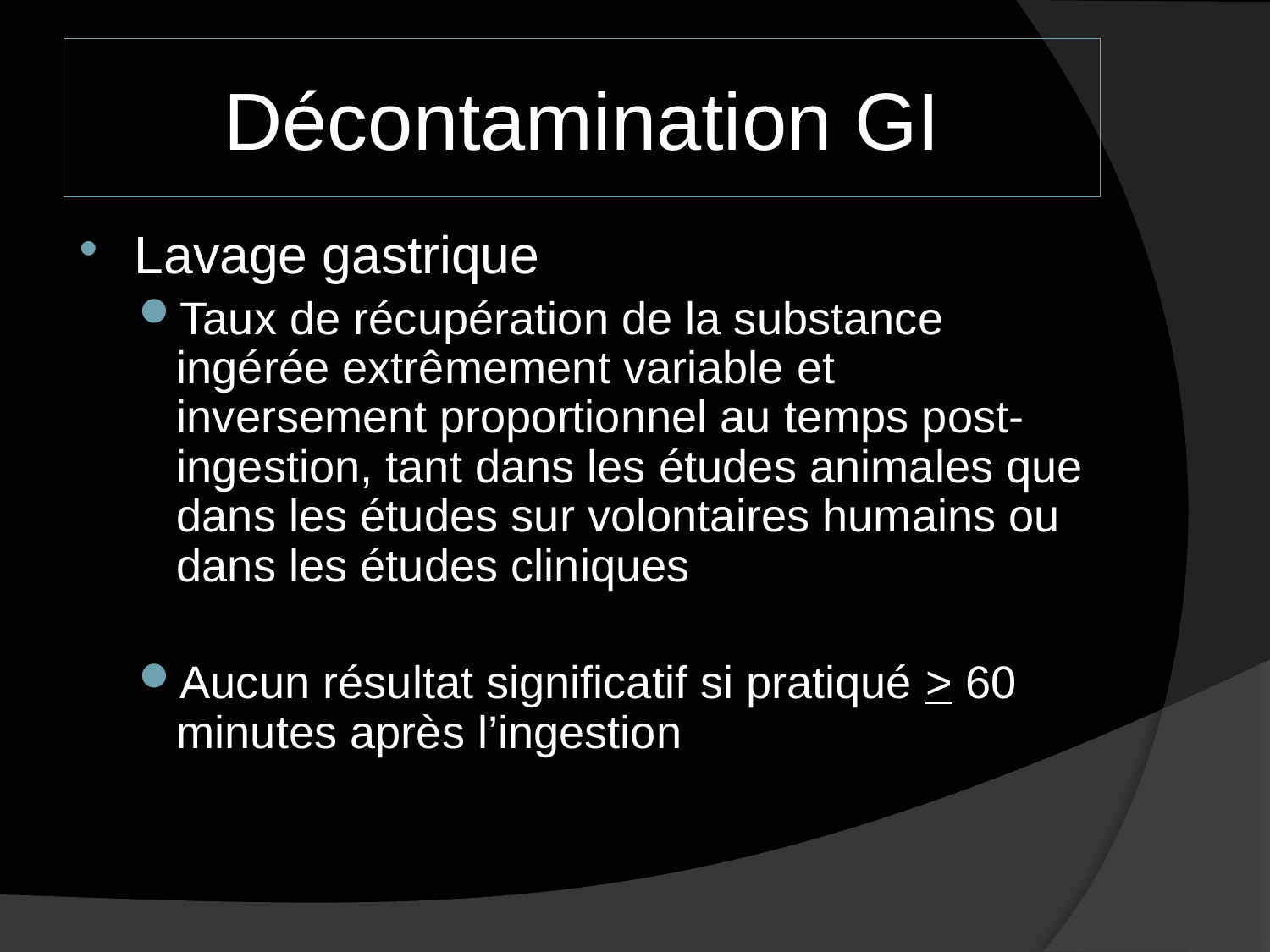

# Décontamination GI
Lavage gastrique
Taux de récupération de la substance ingérée extrêmement variable et inversement proportionnel au temps post-ingestion, tant dans les études animales que dans les études sur volontaires humains ou dans les études cliniques

Aucun résultat significatif si pratiqué > 60 minutes après l’ingestion